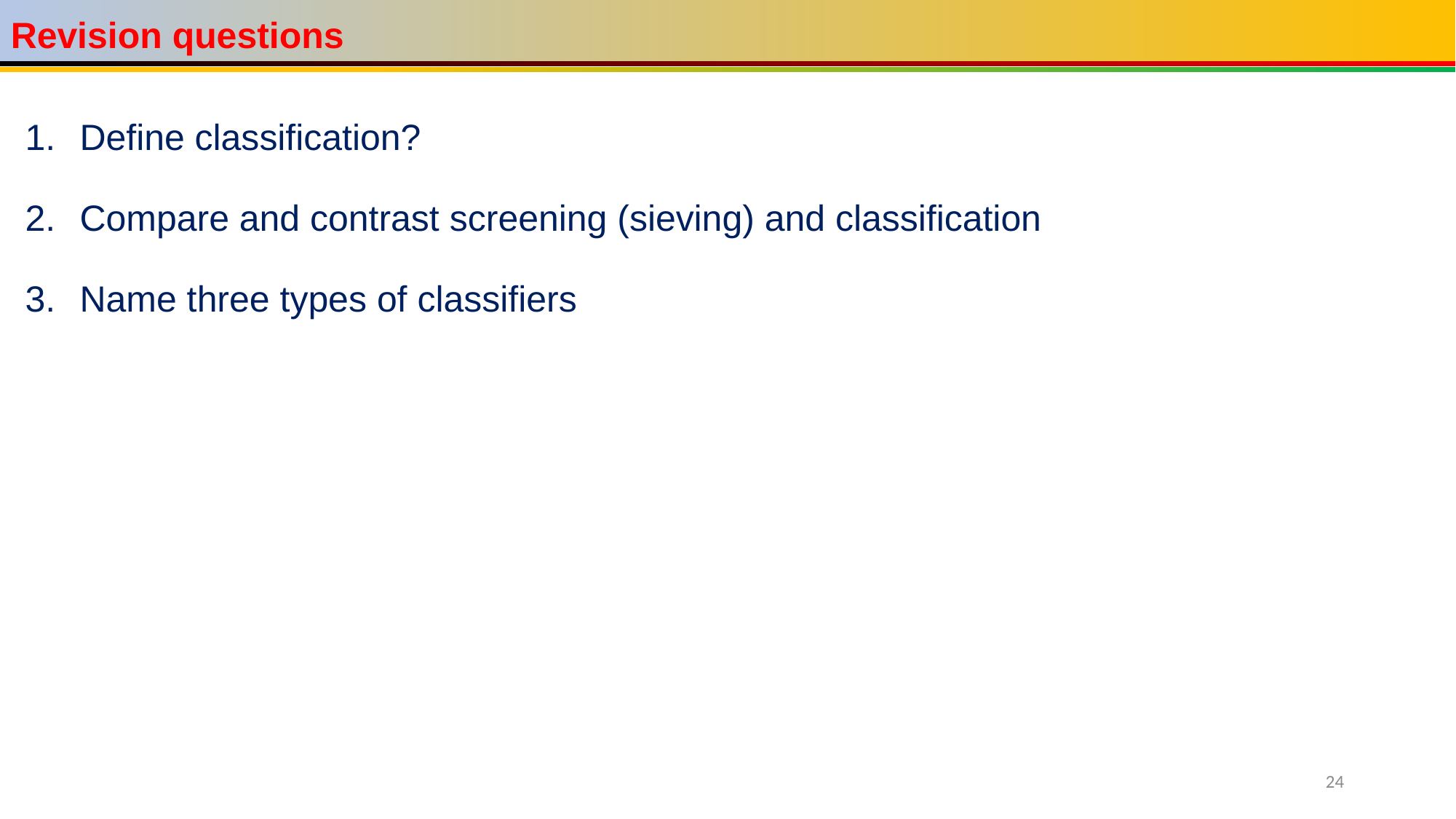

Revision questions

Define classification?
Compare and contrast screening (sieving) and classification
Name three types of classifiers

24